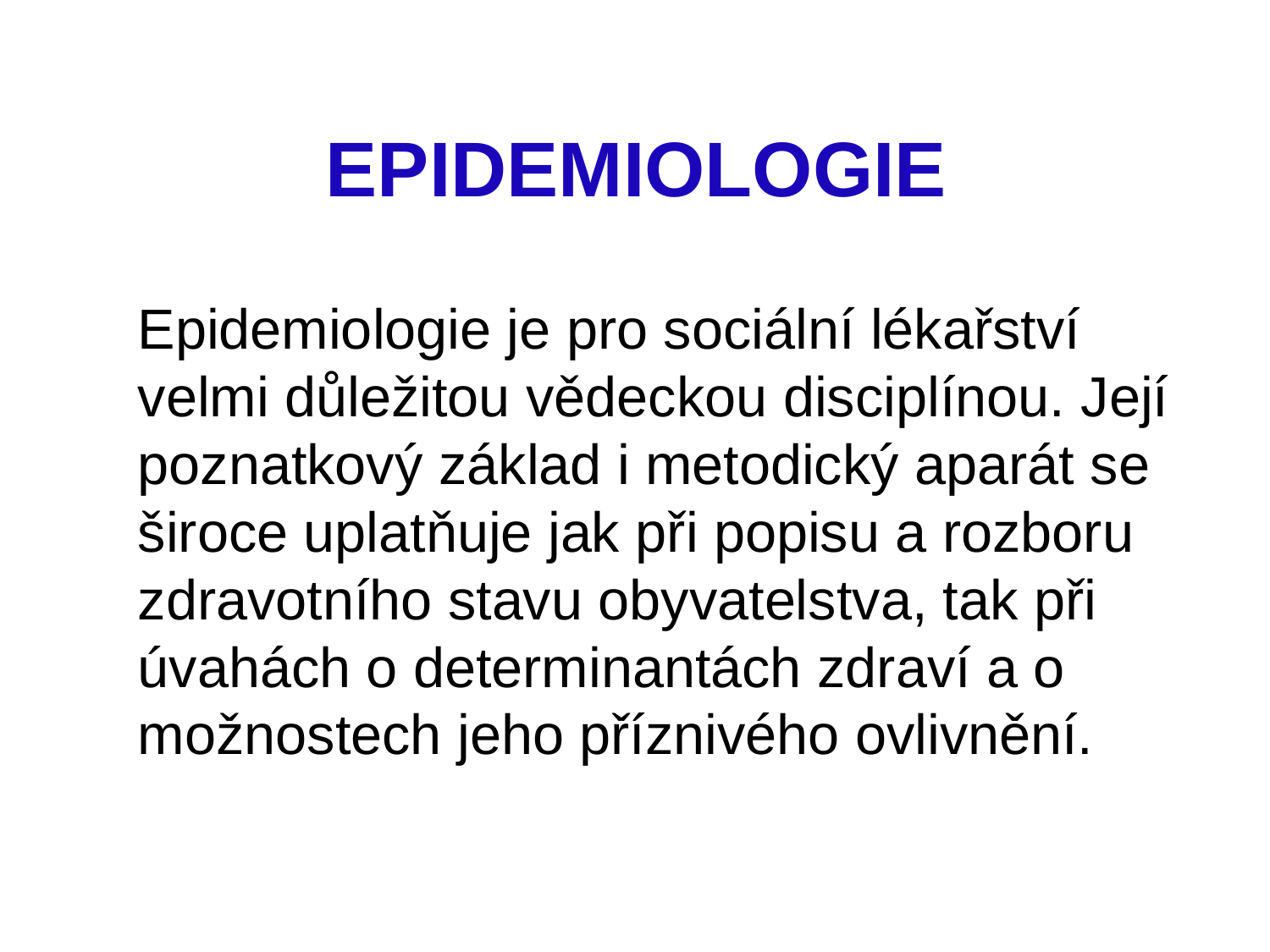

# EPIDEMIOLOGIE
Epidemiologie je pro sociální lékařství velmi důležitou vědeckou disciplínou. Její poznatkový základ i metodický aparát se široce uplatňuje jak při popisu a rozboru zdravotního stavu obyvatelstva, tak při úvahách o determinantách zdraví a o možnostech jeho příznivého ovlivnění.